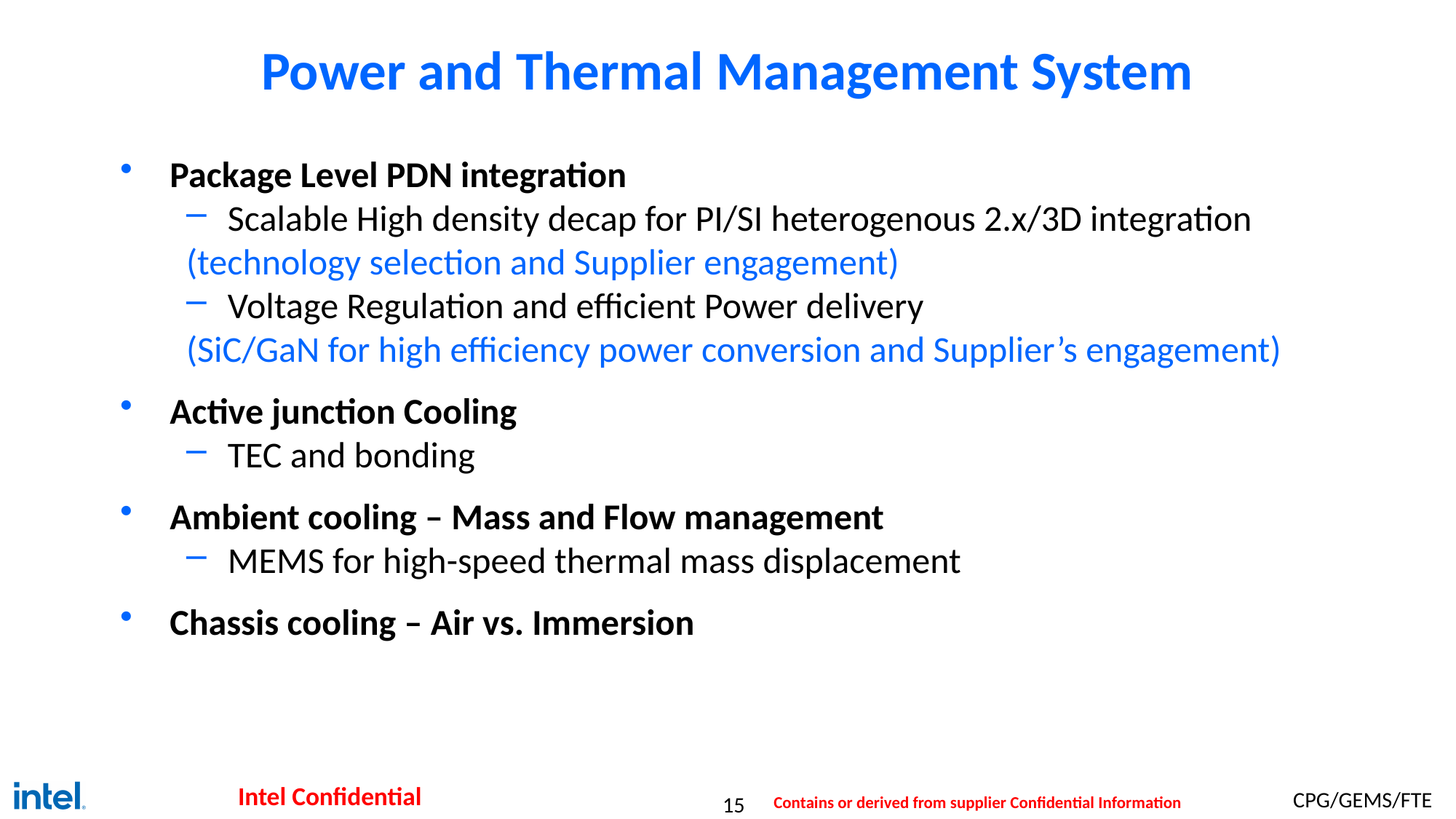

# Power and Thermal Management System
Package Level PDN integration
Scalable High density decap for PI/SI heterogenous 2.x/3D integration
(technology selection and Supplier engagement)
Voltage Regulation and efficient Power delivery
(SiC/GaN for high efficiency power conversion and Supplier’s engagement)
Active junction Cooling
TEC and bonding
Ambient cooling – Mass and Flow management
MEMS for high-speed thermal mass displacement
Chassis cooling – Air vs. Immersion